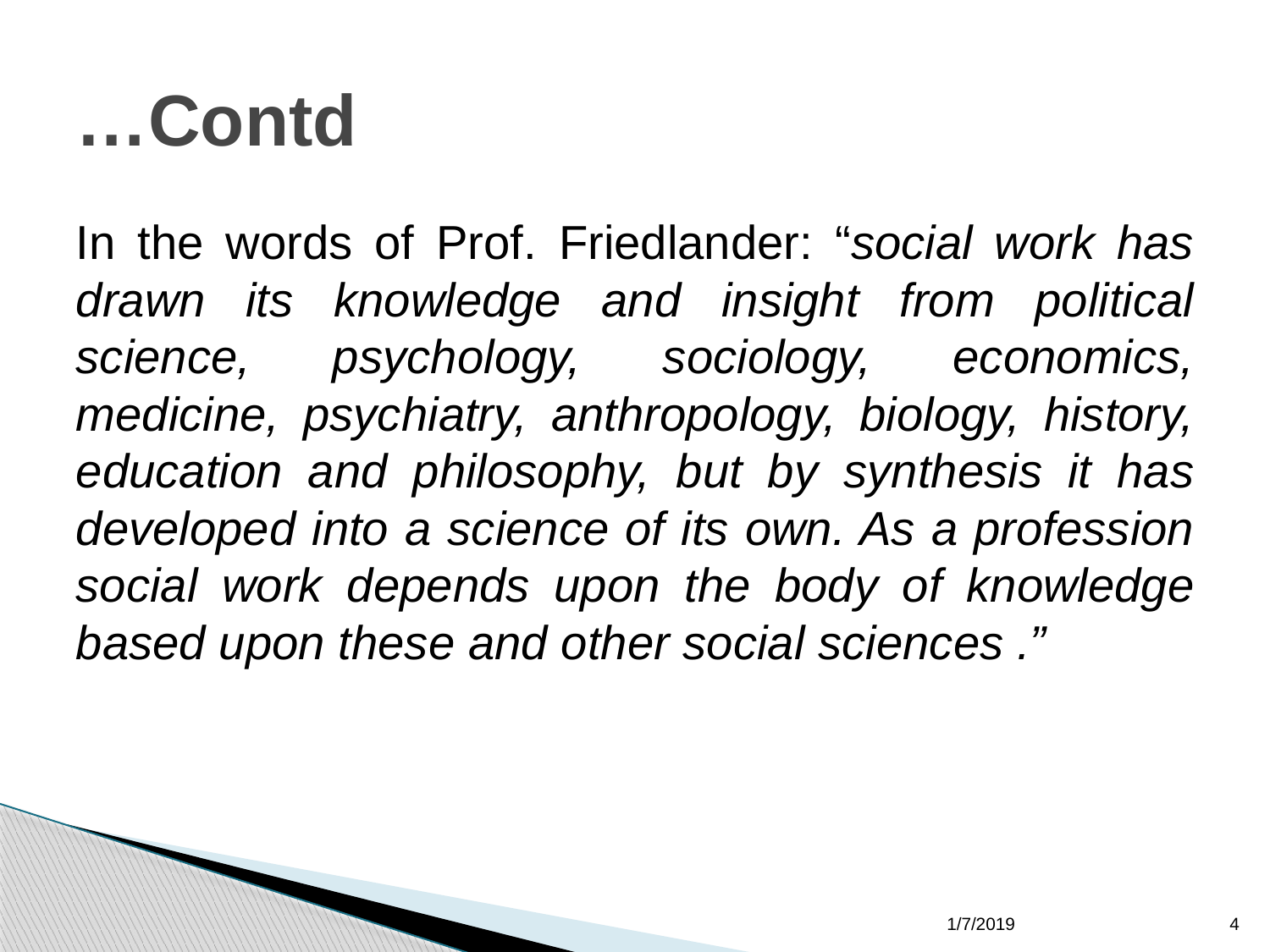

# …Contd
In the words of Prof. Friedlander: “social work has drawn its knowledge and insight from political science, psychology, sociology, economics, medicine, psychiatry, anthropology, biology, history, education and philosophy, but by synthesis it has developed into a science of its own. As a profession social work depends upon the body of knowledge based upon these and other social sciences .”
1/7/2019
4